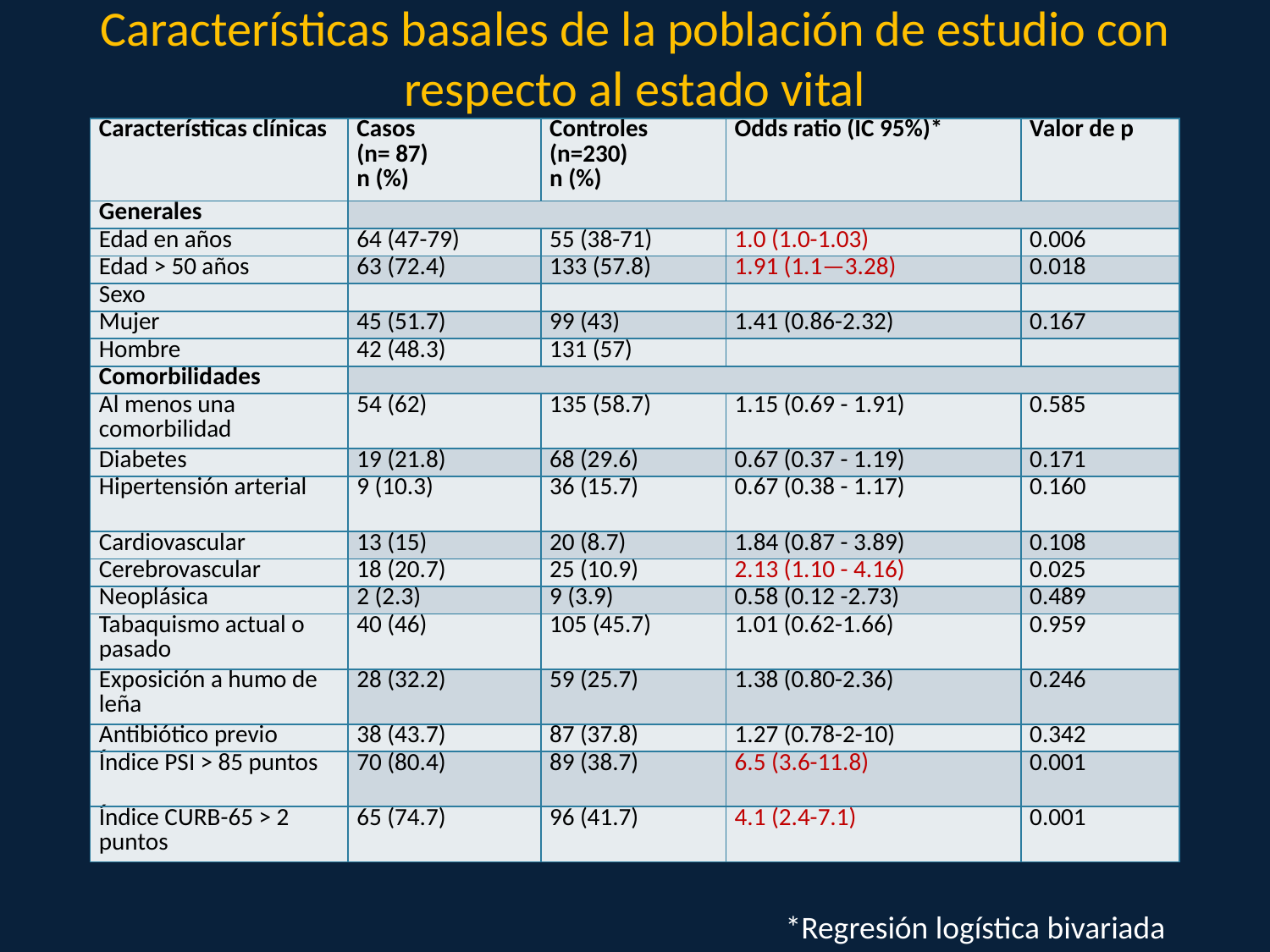

# Características basales de la población de estudio con respecto al estado vital
| Características clínicas | Casos (n= 87) n (%) | Controles (n=230) n (%) | Odds ratio (IC 95%)\* | Valor de p |
| --- | --- | --- | --- | --- |
| Generales |  |  |  |  |
| Edad en años | 64 (47-79) | 55 (38-71) | 1.0 (1.0-1.03) | 0.006 |
| Edad > 50 años | 63 (72.4) | 133 (57.8) | 1.91 (1.1—3.28) | 0.018 |
| Sexo |  |  |  |  |
| Mujer | 45 (51.7) | 99 (43) | 1.41 (0.86-2.32) | 0.167 |
| Hombre | 42 (48.3) | 131 (57) |  |  |
| Comorbilidades |  |  |  |  |
| Al menos una comorbilidad | 54 (62) | 135 (58.7) | 1.15 (0.69 - 1.91) | 0.585 |
| Diabetes | 19 (21.8) | 68 (29.6) | 0.67 (0.37 - 1.19) | 0.171 |
| Hipertensión arterial | 9 (10.3) | 36 (15.7) | 0.67 (0.38 - 1.17) | 0.160 |
| Cardiovascular | 13 (15) | 20 (8.7) | 1.84 (0.87 - 3.89) | 0.108 |
| Cerebrovascular | 18 (20.7) | 25 (10.9) | 2.13 (1.10 - 4.16) | 0.025 |
| Neoplásica | 2 (2.3) | 9 (3.9) | 0.58 (0.12 -2.73) | 0.489 |
| Tabaquismo actual o pasado | 40 (46) | 105 (45.7) | 1.01 (0.62-1.66) | 0.959 |
| Exposición a humo de leña | 28 (32.2) | 59 (25.7) | 1.38 (0.80-2.36) | 0.246 |
| Antibiótico previo | 38 (43.7) | 87 (37.8) | 1.27 (0.78-2-10) | 0.342 |
| Índice PSI > 85 puntos | 70 (80.4) | 89 (38.7) | 6.5 (3.6-11.8) | 0.001 |
| Índice CURB-65 > 2 puntos | 65 (74.7) | 96 (41.7) | 4.1 (2.4-7.1) | 0.001 |
*Regresión logística bivariada